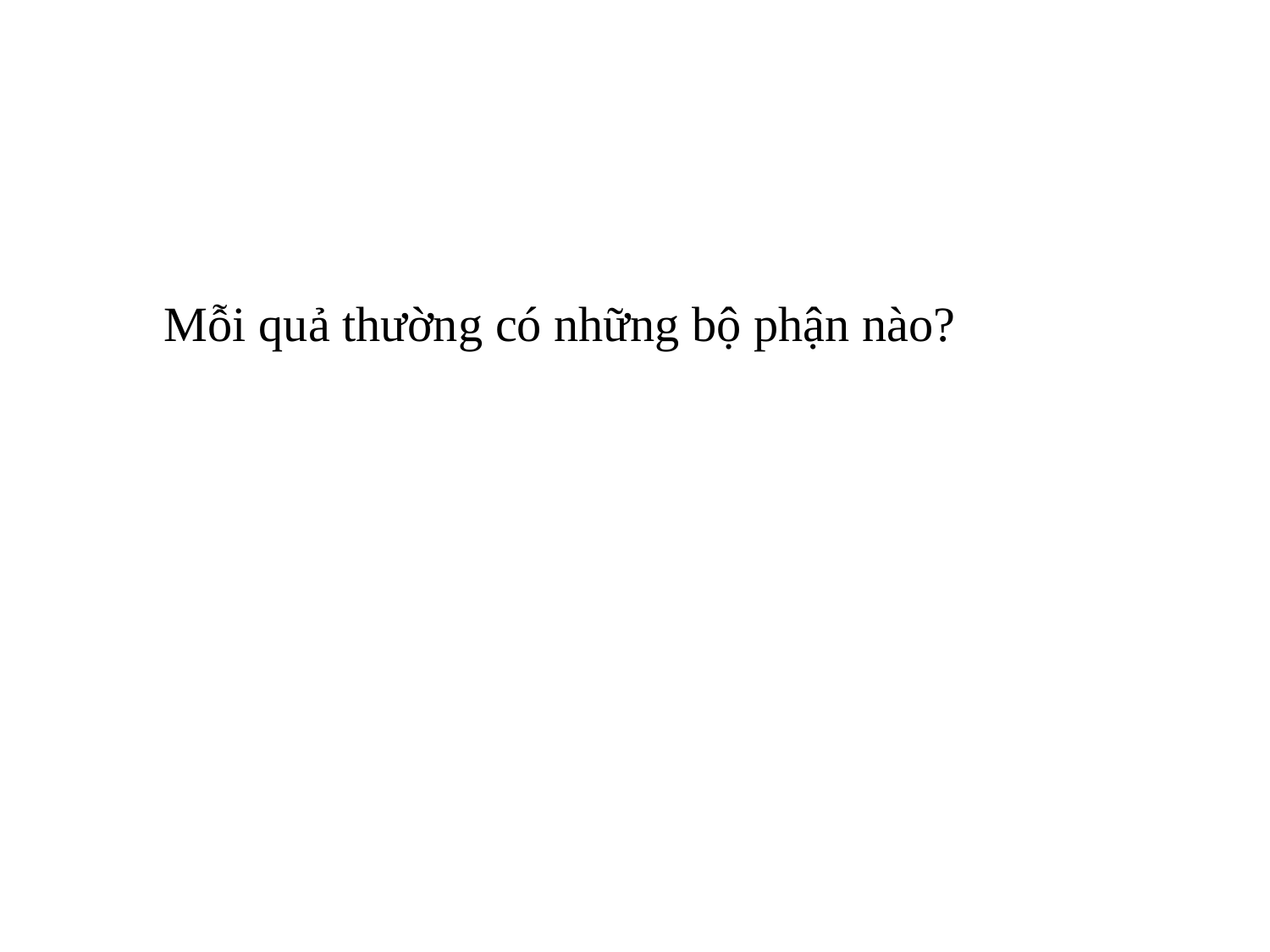

Mỗi quả thường có những bộ phận nào?